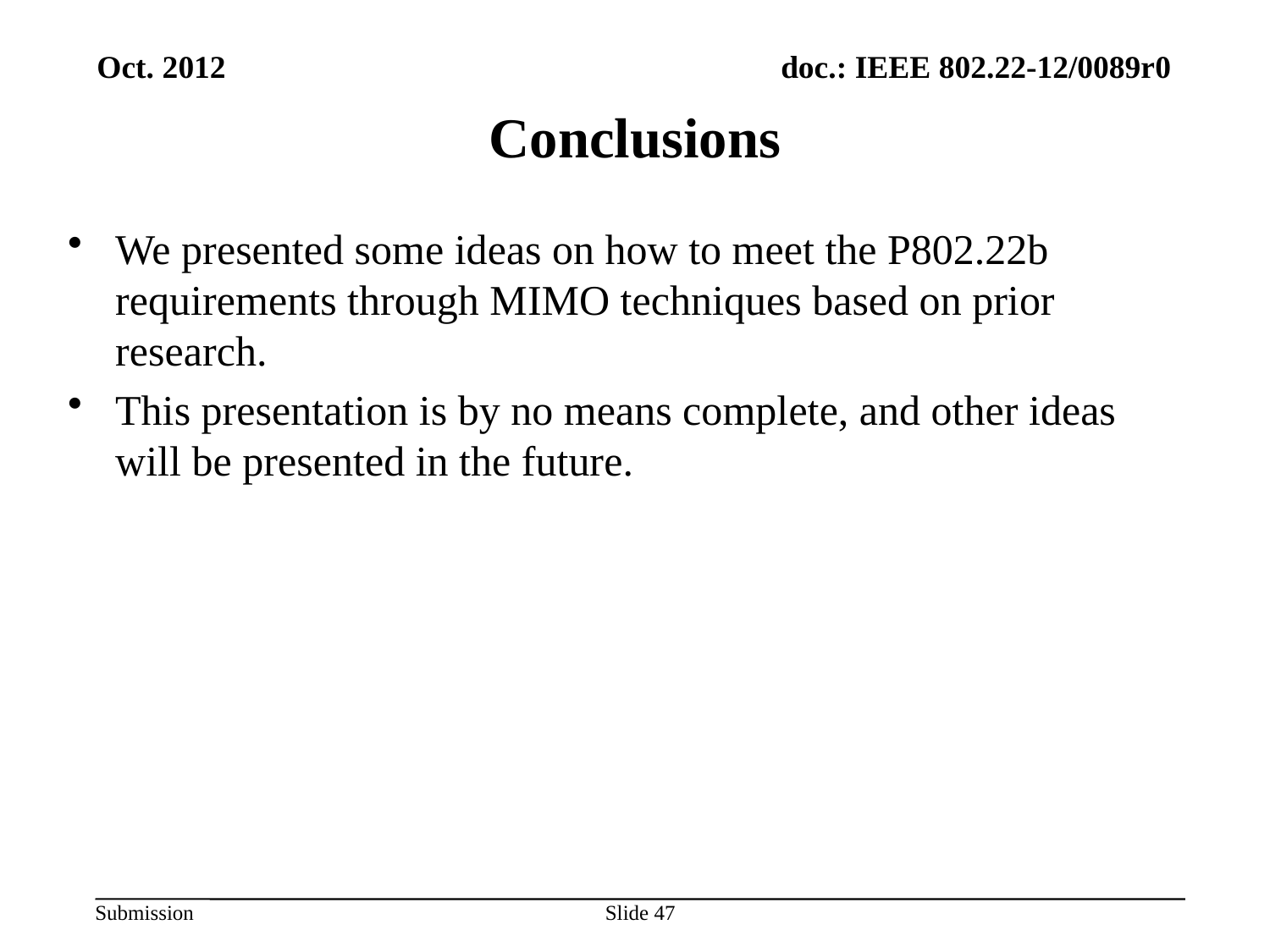

Oct. 2012
Conclusions
We presented some ideas on how to meet the P802.22b requirements through MIMO techniques based on prior research.
This presentation is by no means complete, and other ideas will be presented in the future.

Slide 47